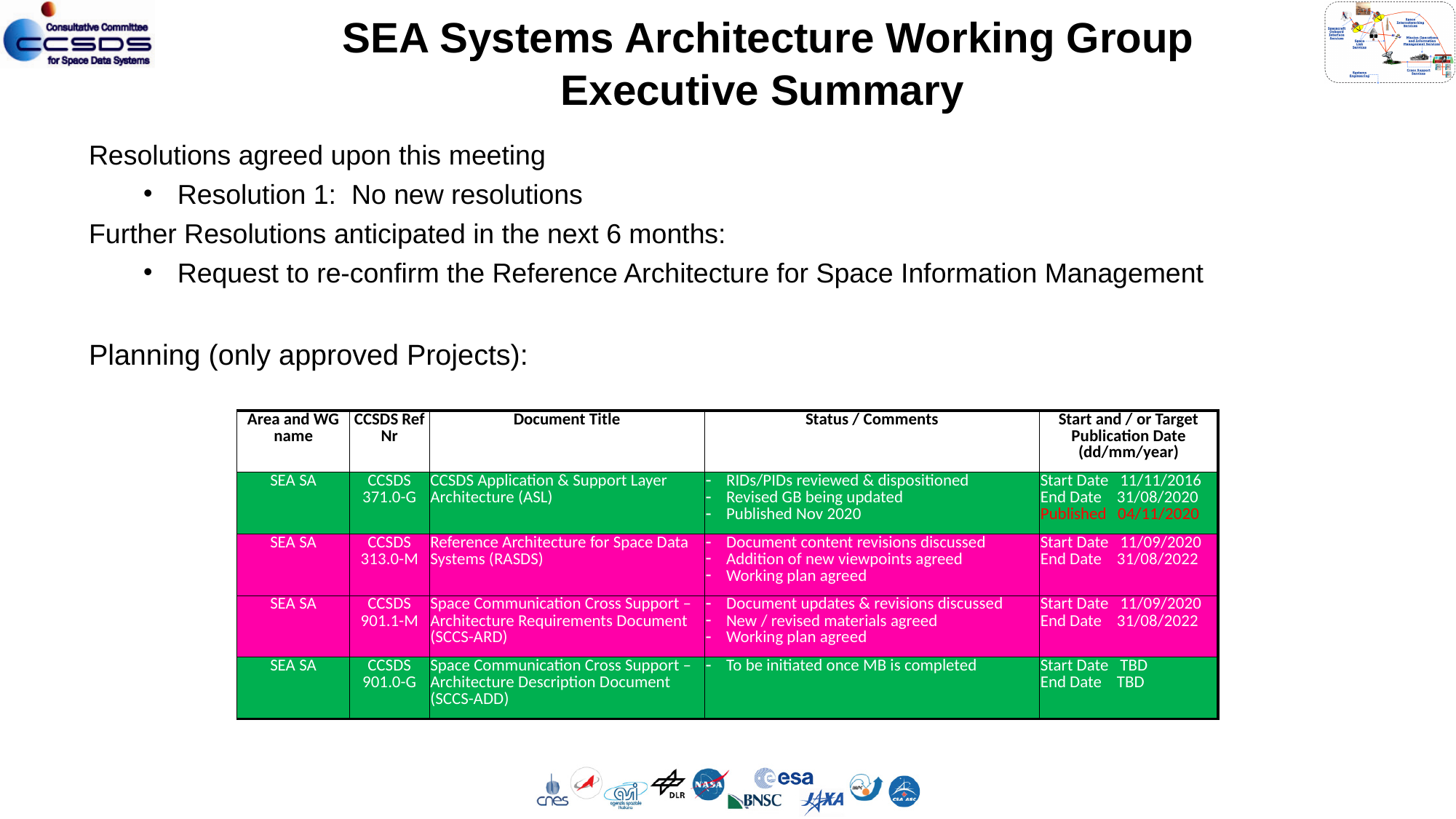

SEA Systems Architecture Working Group
Executive Summary
Resolutions agreed upon this meeting
Resolution 1:  No new resolutions
Further Resolutions anticipated in the next 6 months:
Request to re-confirm the Reference Architecture for Space Information Management

Planning (only approved Projects):

| Area and WG name | CCSDS Ref Nr | Document Title | Status / Comments | Start and / or Target Publication Date (dd/mm/year) |
| --- | --- | --- | --- | --- |
| SEA SA | CCSDS 371.0-G | CCSDS Application & Support Layer Architecture (ASL) | RIDs/PIDs reviewed & dispositioned Revised GB being updated Published Nov 2020 | Start Date 11/11/2016 End Date 31/08/2020 Published 04/11/2020 |
| SEA SA | CCSDS 313.0-M | Reference Architecture for Space Data Systems (RASDS) | Document content revisions discussed Addition of new viewpoints agreed Working plan agreed | Start Date 11/09/2020 End Date 31/08/2022 |
| SEA SA | CCSDS 901.1-M | Space Communication Cross Support – Architecture Requirements Document (SCCS-ARD) | Document updates & revisions discussed New / revised materials agreed Working plan agreed | Start Date 11/09/2020 End Date 31/08/2022 |
| SEA SA | CCSDS 901.0-G | Space Communication Cross Support – Architecture Description Document (SCCS-ADD) | To be initiated once MB is completed | Start Date TBD End Date TBD |